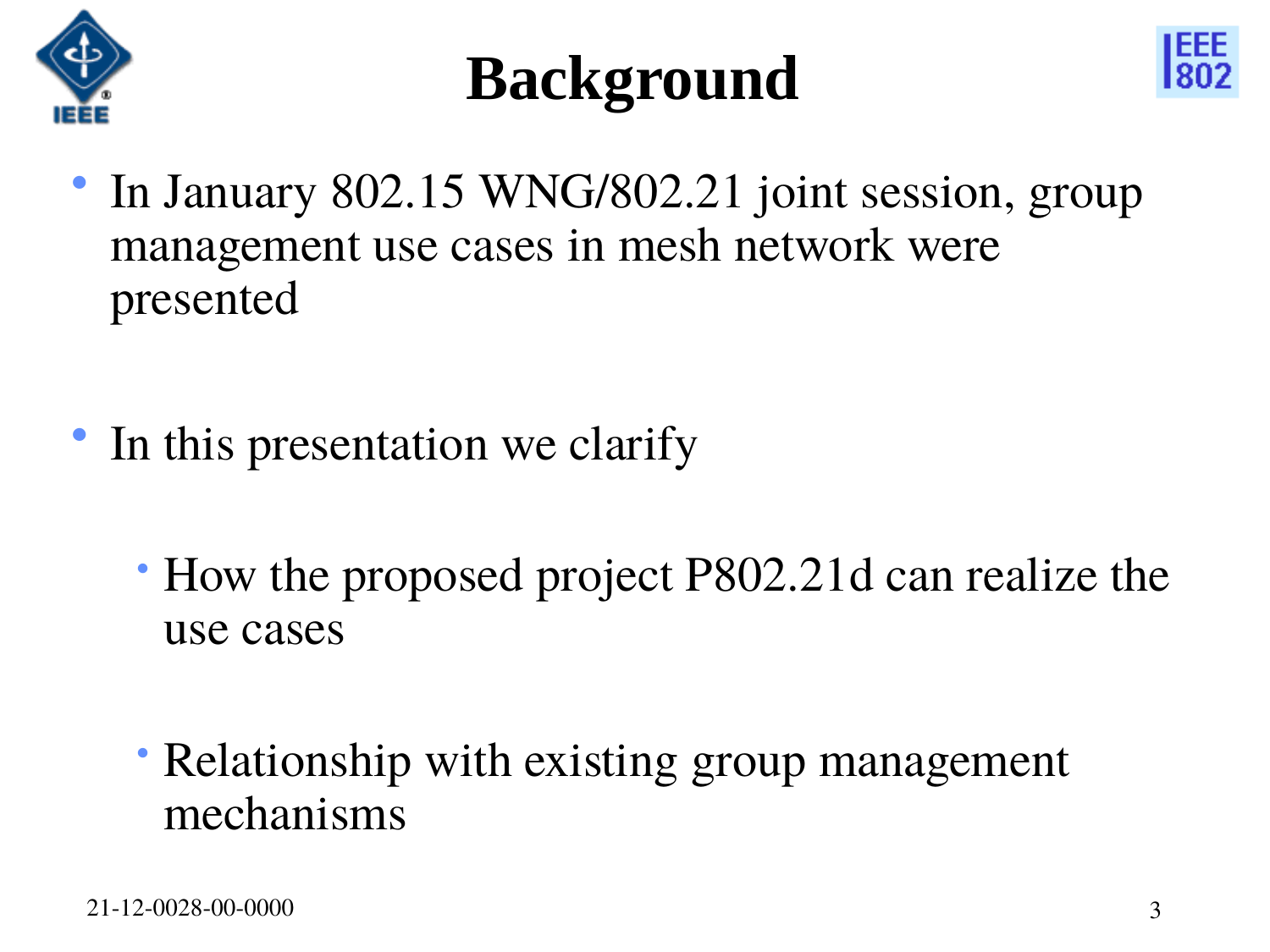

# Background
In January 802.15 WNG/802.21 joint session, group management use cases in mesh network were presented

In this presentation we clarify

How the proposed project P802.21d can realize the use cases

Relationship with existing group management mechanisms
21-12-0028-00-0000
3